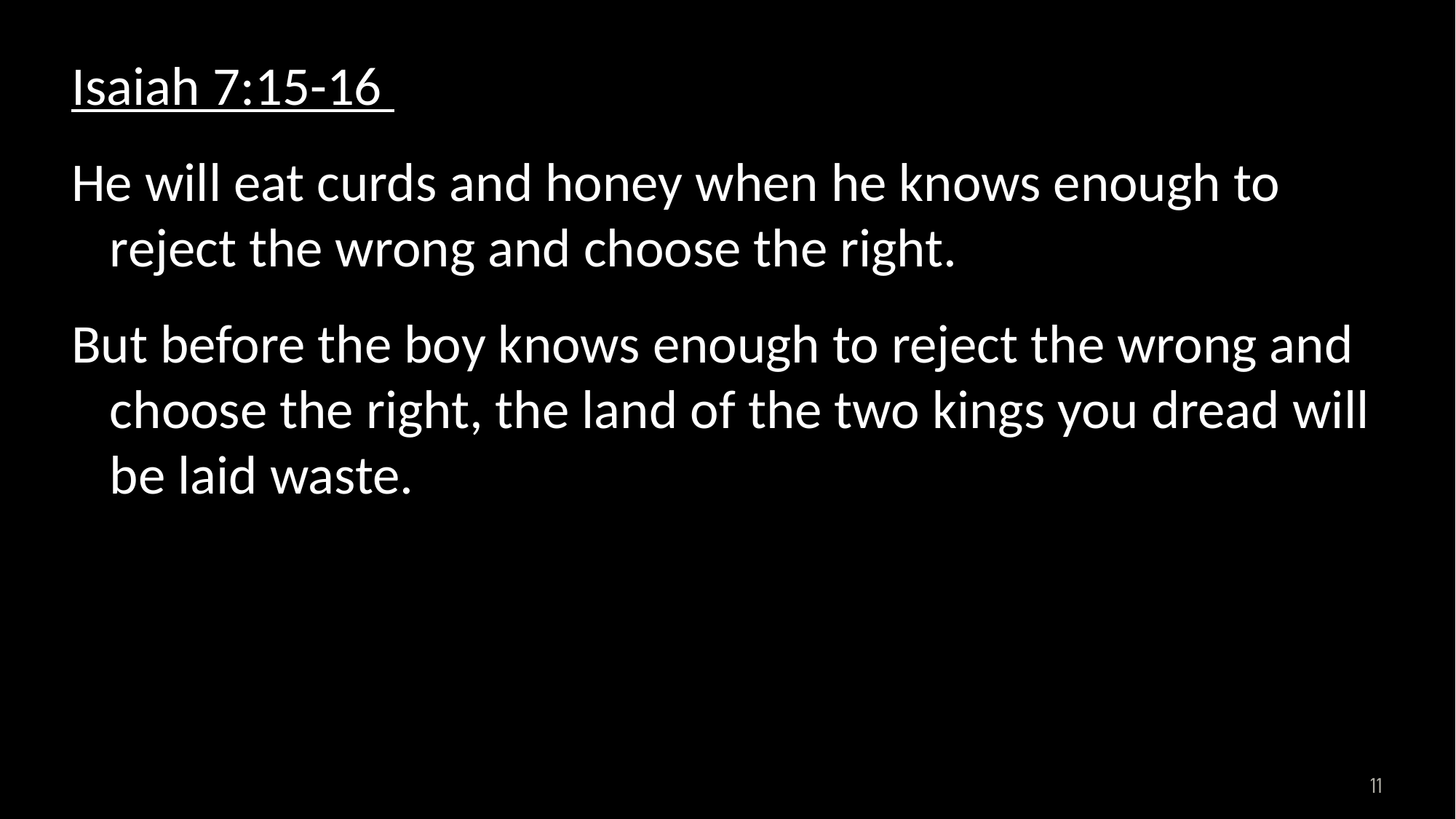

Isaiah 7:15-16
He will eat curds and honey when he knows enough to reject the wrong and choose the right.
But before the boy knows enough to reject the wrong and choose the right, the land of the two kings you dread will be laid waste.

11